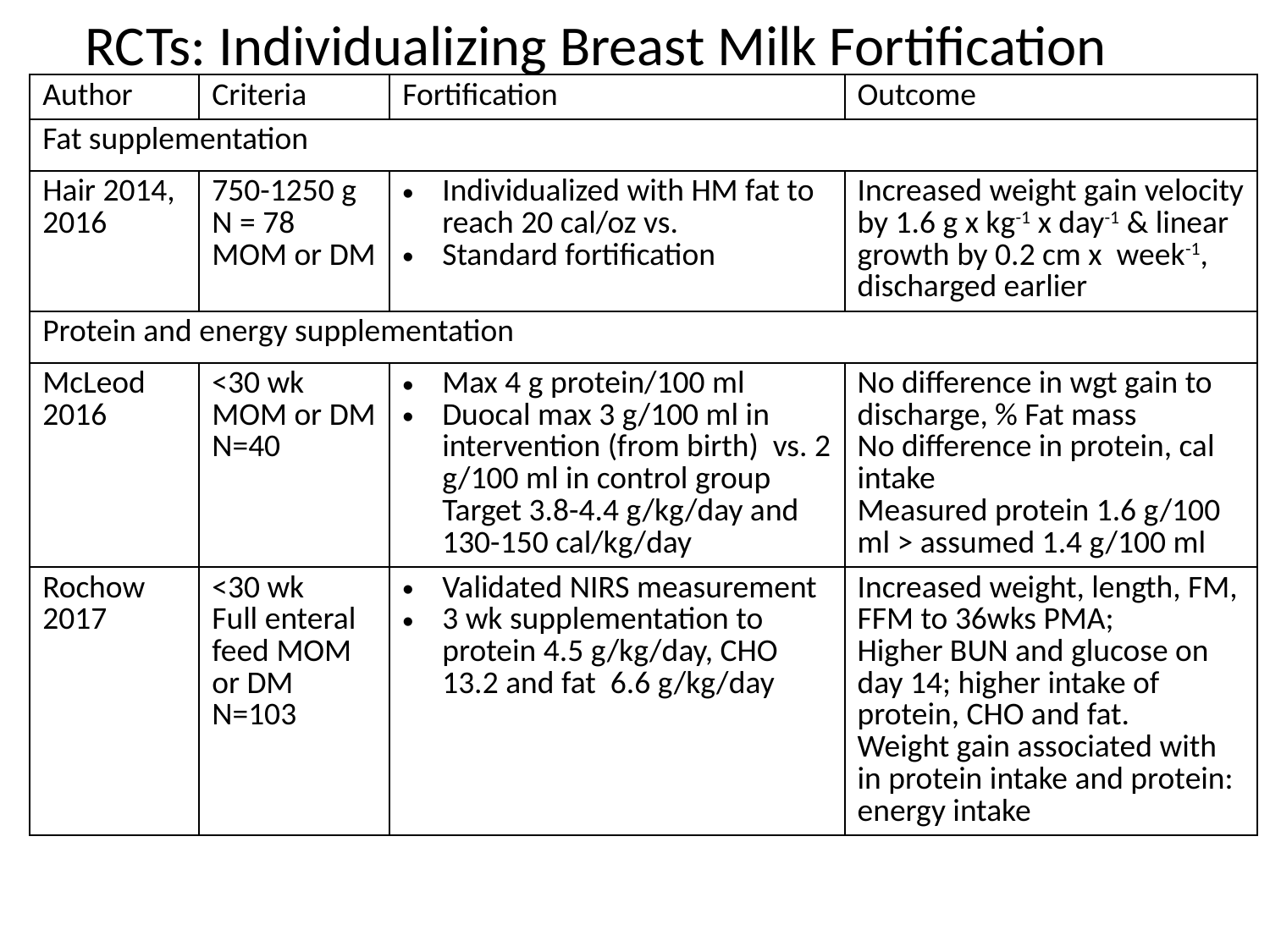

# RCTs: Individualizing Breast Milk Fortification
| Author | Criteria | Fortification | Outcome |
| --- | --- | --- | --- |
| Fat supplementation |  |  |  |
| Hair 2014, 2016 | 750-1250 g N = 78 MOM or DM | Individualized with HM fat to reach 20 cal/oz vs. Standard fortification | Increased weight gain velocity by 1.6 g x kg-1 x day-1 & linear growth by 0.2 cm x week-1, discharged earlier |
| Protein and energy supplementation |  |  |  |
| McLeod 2016 | <30 wk MOM or DM N=40 | Max 4 g protein/100 ml Duocal max 3 g/100 ml in intervention (from birth) vs. 2 g/100 ml in control group Target 3.8-4.4 g/kg/day and 130-150 cal/kg/day | No difference in wgt gain to discharge, % Fat mass No difference in protein, cal intake Measured protein 1.6 g/100 ml > assumed 1.4 g/100 ml |
| Rochow 2017 | <30 wk Full enteral feed MOM or DM N=103 | Validated NIRS measurement 3 wk supplementation to protein 4.5 g/kg/day, CHO 13.2 and fat 6.6 g/kg/day | Increased weight, length, FM, FFM to 36wks PMA; Higher BUN and glucose on day 14; higher intake of protein, CHO and fat. Weight gain associated with in protein intake and protein: energy intake |